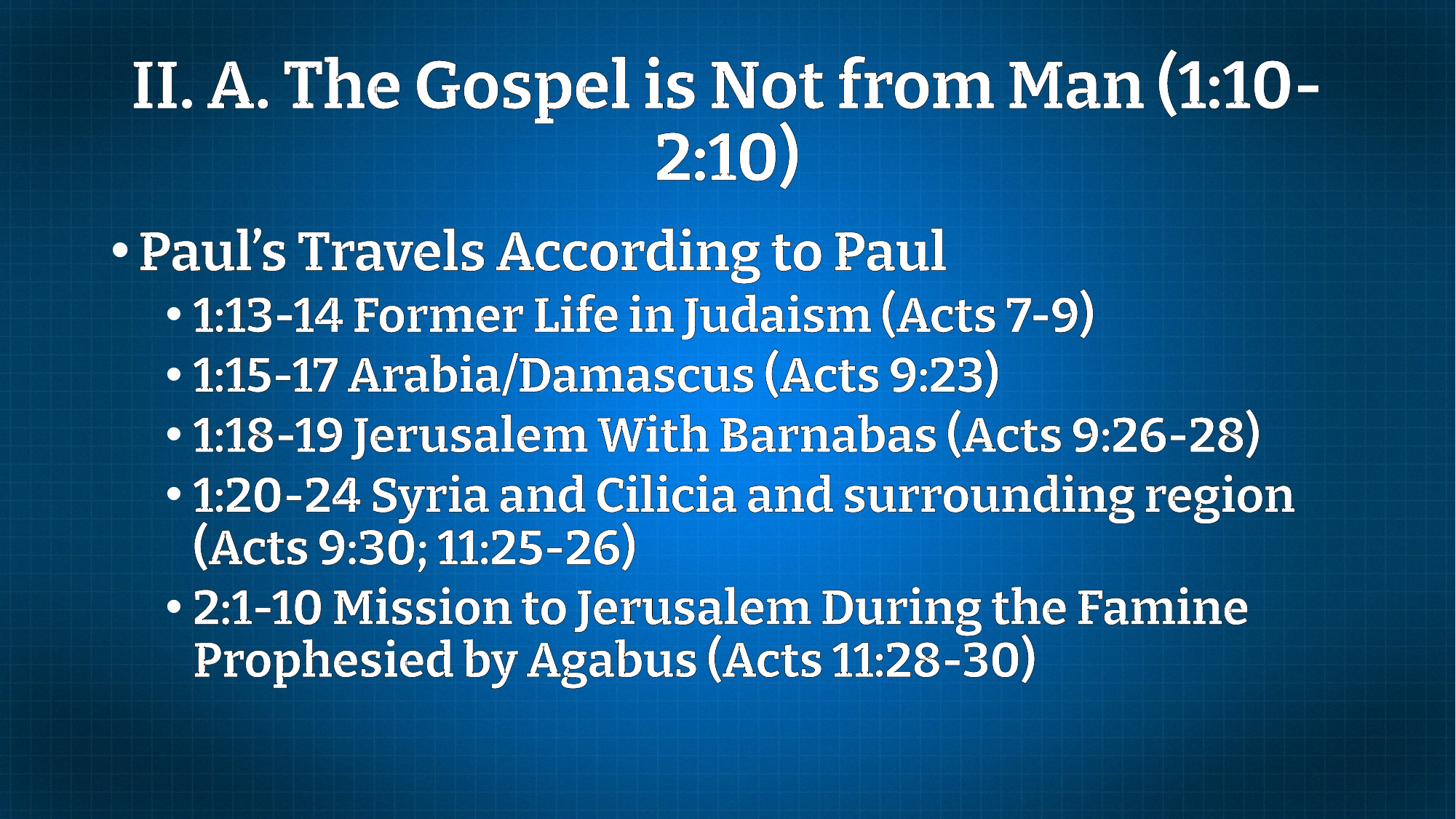

# II. A. The Gospel is Not from Man (1:10- 2:10)
Paul’s Travels According to Paul
1:13-14 Former Life in Judaism (Acts 7-9)
1:15-17 Arabia/Damascus (Acts 9:23)
1:18-19 Jerusalem With Barnabas (Acts 9:26-28)
1:20-24 Syria and Cilicia and surrounding region (Acts 9:30; 11:25-26)
2:1-10 Mission to Jerusalem During the Famine Prophesied by Agabus (Acts 11:28-30)